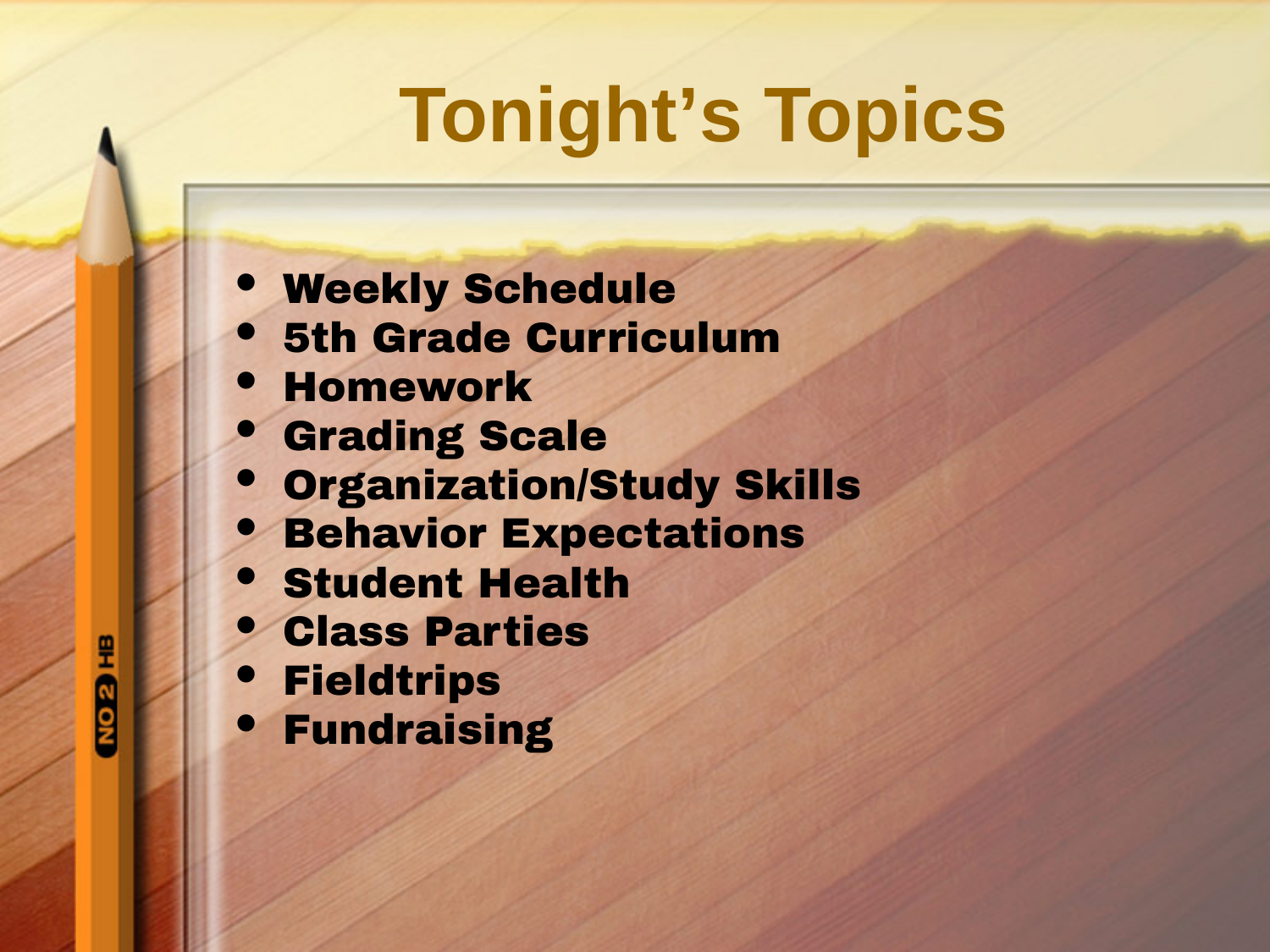

# Tonight’s Topics
Weekly Schedule
5th Grade Curriculum
Homework
Grading Scale
Organization/Study Skills
Behavior Expectations
Student Health
Class Parties
Fieldtrips
Fundraising